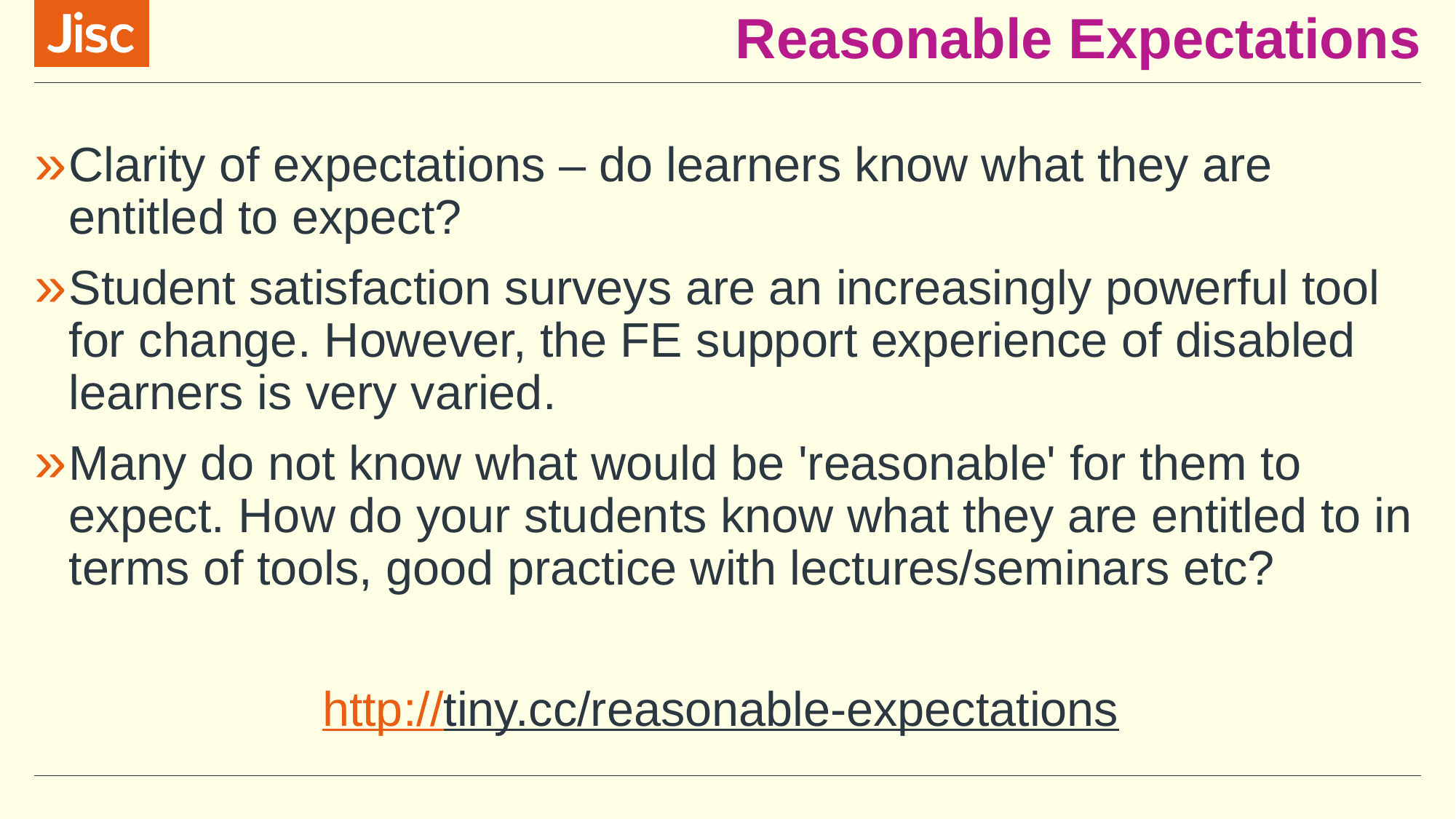

# Reasonable Expectations
Clarity of expectations – do learners know what they are entitled to expect?
Student satisfaction surveys are an increasingly powerful tool for change. However, the FE support experience of disabled learners is very varied.
Many do not know what would be 'reasonable' for them to expect. How do your students know what they are entitled to in terms of tools, good practice with lectures/seminars etc?

http://tiny.cc/reasonable-expectations